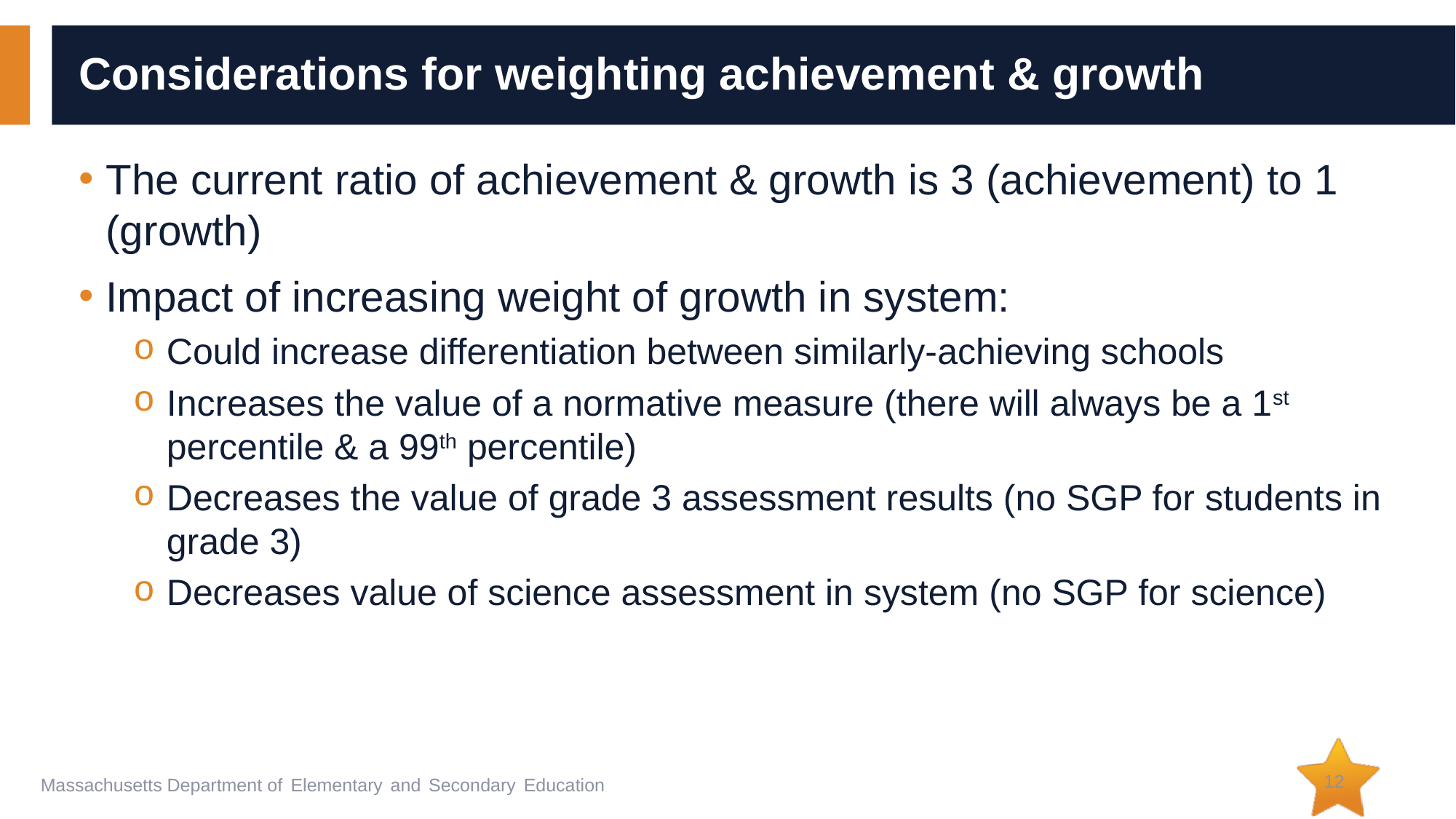

# Considerations for weighting achievement & growth
The current ratio of achievement & growth is 3 (achievement) to 1 (growth)
Impact of increasing weight of growth in system:
Could increase differentiation between similarly-achieving schools
Increases the value of a normative measure (there will always be a 1st percentile & a 99th percentile)
Decreases the value of grade 3 assessment results (no SGP for students in grade 3)
Decreases value of science assessment in system (no SGP for science)

12